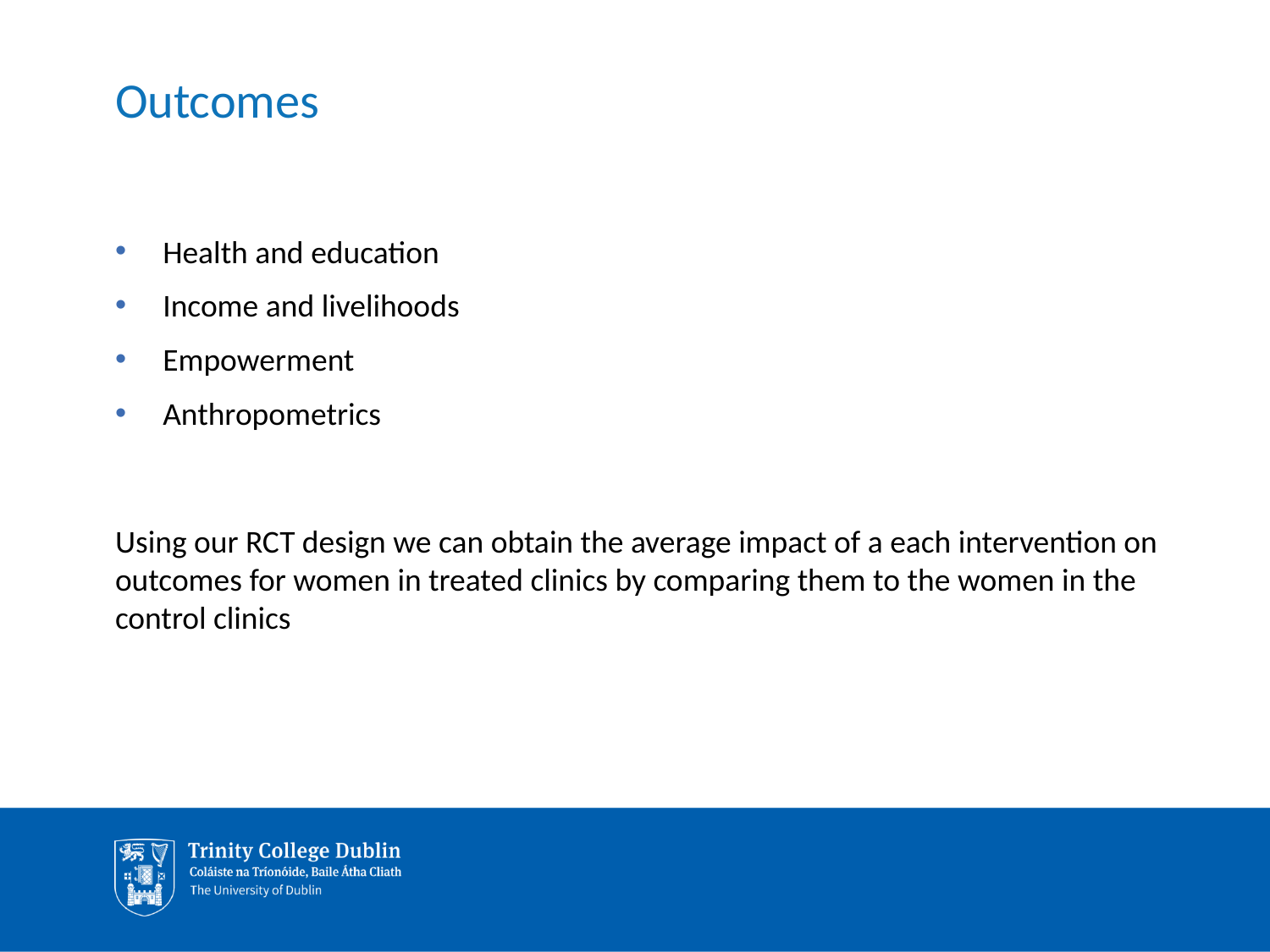

# Outcomes

Health and education
Income and livelihoods
Empowerment
Anthropometrics

Using our RCT design we can obtain the average impact of a each intervention on outcomes for women in treated clinics by comparing them to the women in the control clinics